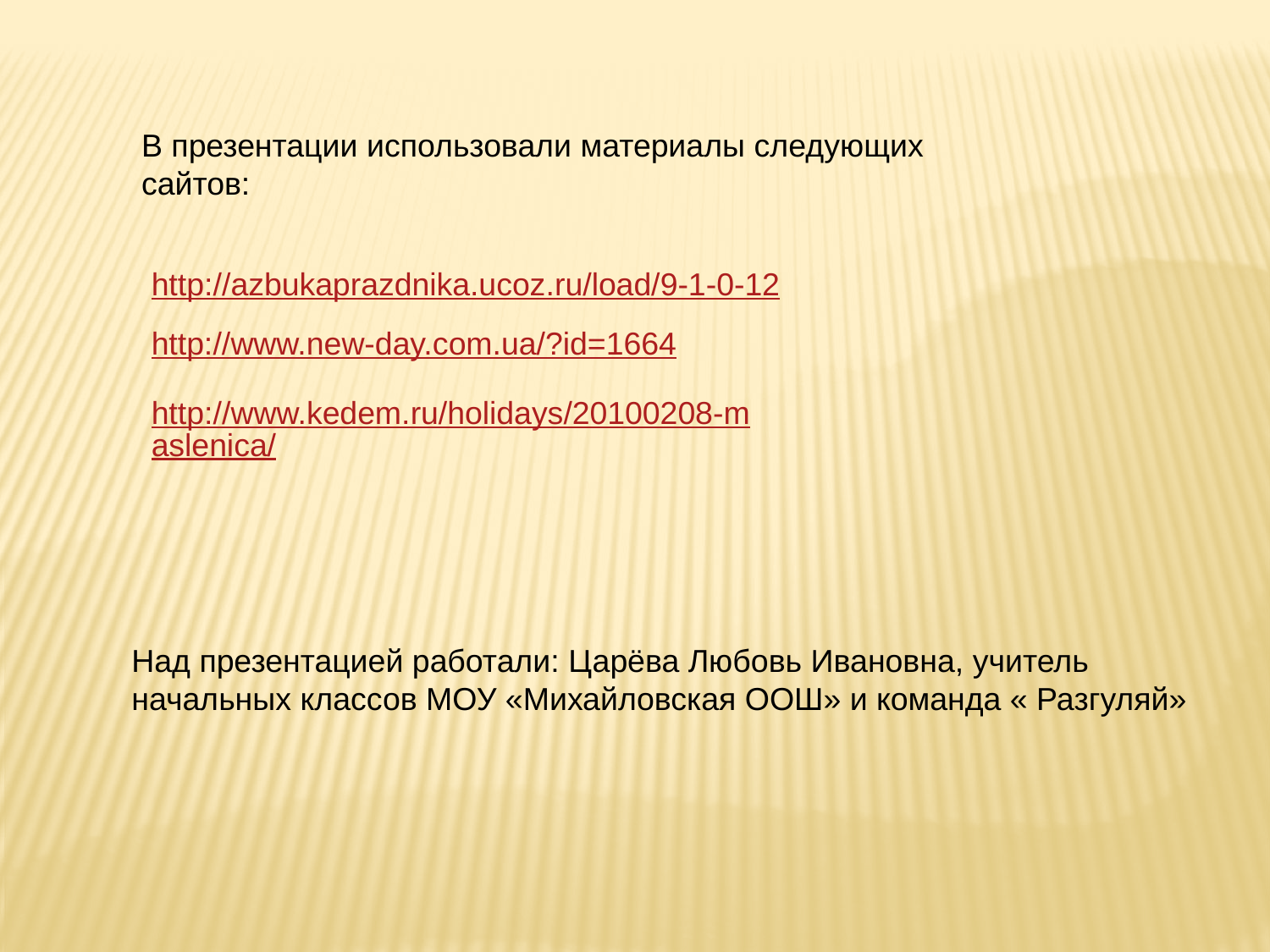

В презентации использовали материалы следующих сайтов:
http://azbukaprazdnika.ucoz.ru/load/9-1-0-12
http://www.new-day.com.ua/?id=1664
http://www.kedem.ru/holidays/20100208-maslenica/
Над презентацией работали: Царёва Любовь Ивановна, учитель начальных классов МОУ «Михайловская ООШ» и команда « Разгуляй»